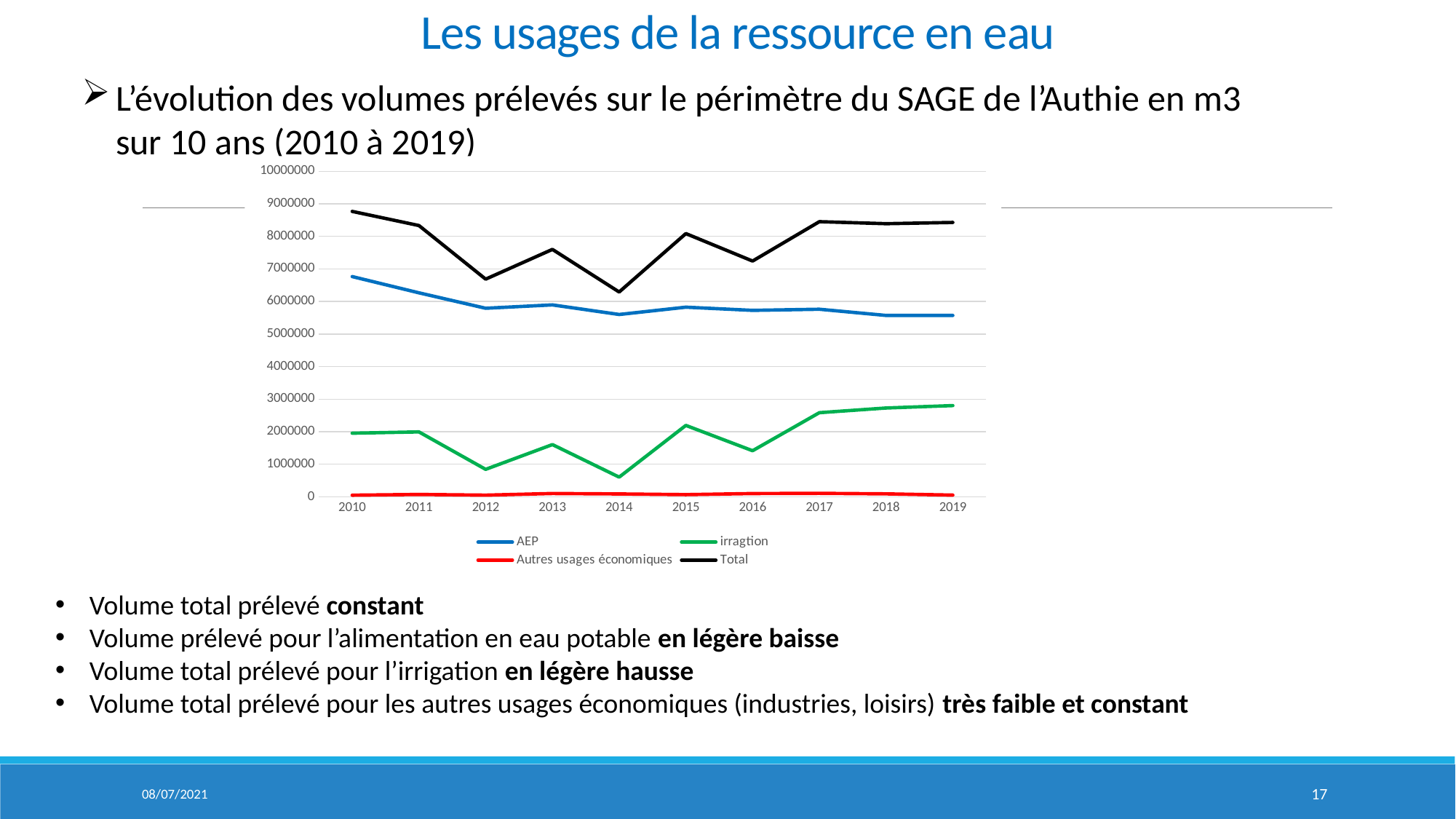

# Les usages de la ressource en eau
L’évolution des volumes prélevés sur le périmètre du SAGE de l’Authie en m3 sur 10 ans (2010 à 2019)

### Chart

| Category | AEP | irragtion | Autres usages économiques |  | Total |
|---|---|---|---|---|---|
| 2010 | 6765228.0 | 1953075.0 | 49487.0 | None | 8767790.0 |
| 2011 | 6266321.0 | 1993615.0 | 72429.0 | None | 8332365.0 |
| 2012 | 5791826.0 | 843545.0 | 50497.0 | None | 6685868.0 |
| 2013 | 5895419.0 | 1603194.0 | 100983.0 | None | 7599596.0 |
| 2014 | 5600393.0 | 603720.0 | 87175.0 | None | 6291288.0 |
| 2015 | 5825934.0 | 2193085.0 | 66697.0 | None | 8085716.0 |
| 2016 | 5727399.0 | 1414591.0 | 99597.0 | None | 7241587.0 |
| 2017 | 5761270.0 | 2583360.0 | 106460.0 | None | 8451090.0 |
| 2018 | 5571308.0 | 2727849.0 | 91096.0 | None | 8390253.0 |
| 2019 | 5571931.0 | 2800964.0 | 52473.0 | None | 8427387.0 |
Volume total prélevé constant
Volume prélevé pour l’alimentation en eau potable en légère baisse
Volume total prélevé pour l’irrigation en légère hausse
Volume total prélevé pour les autres usages économiques (industries, loisirs) très faible et constant
08/07/2021
17